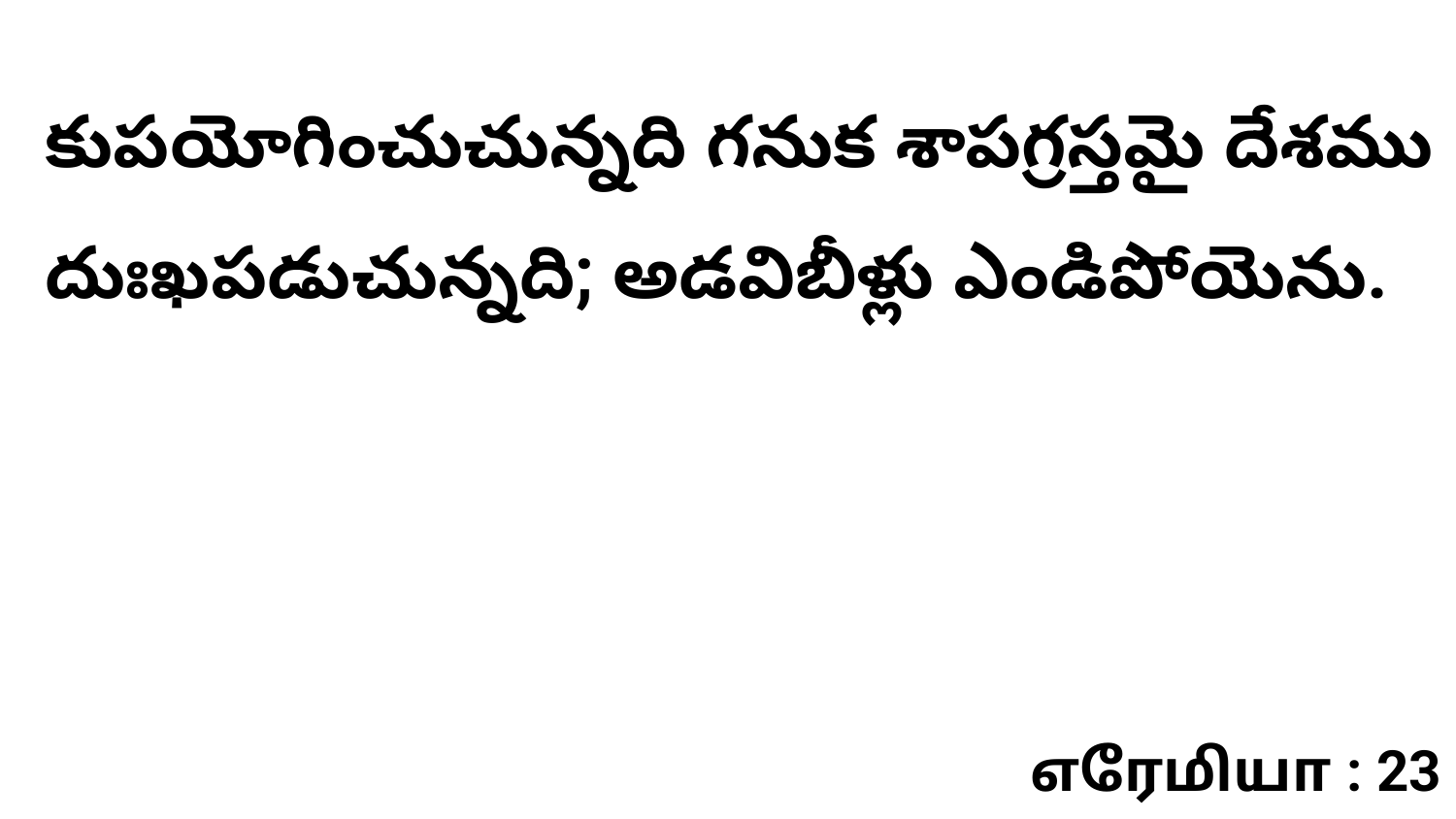

కుపయోగించుచున్నది గనుక శాపగ్రస్తమై దేశము దుఃఖపడుచున్నది; అడవిబీళ్లు ఎండిపోయెను.
எரேமியா : 23